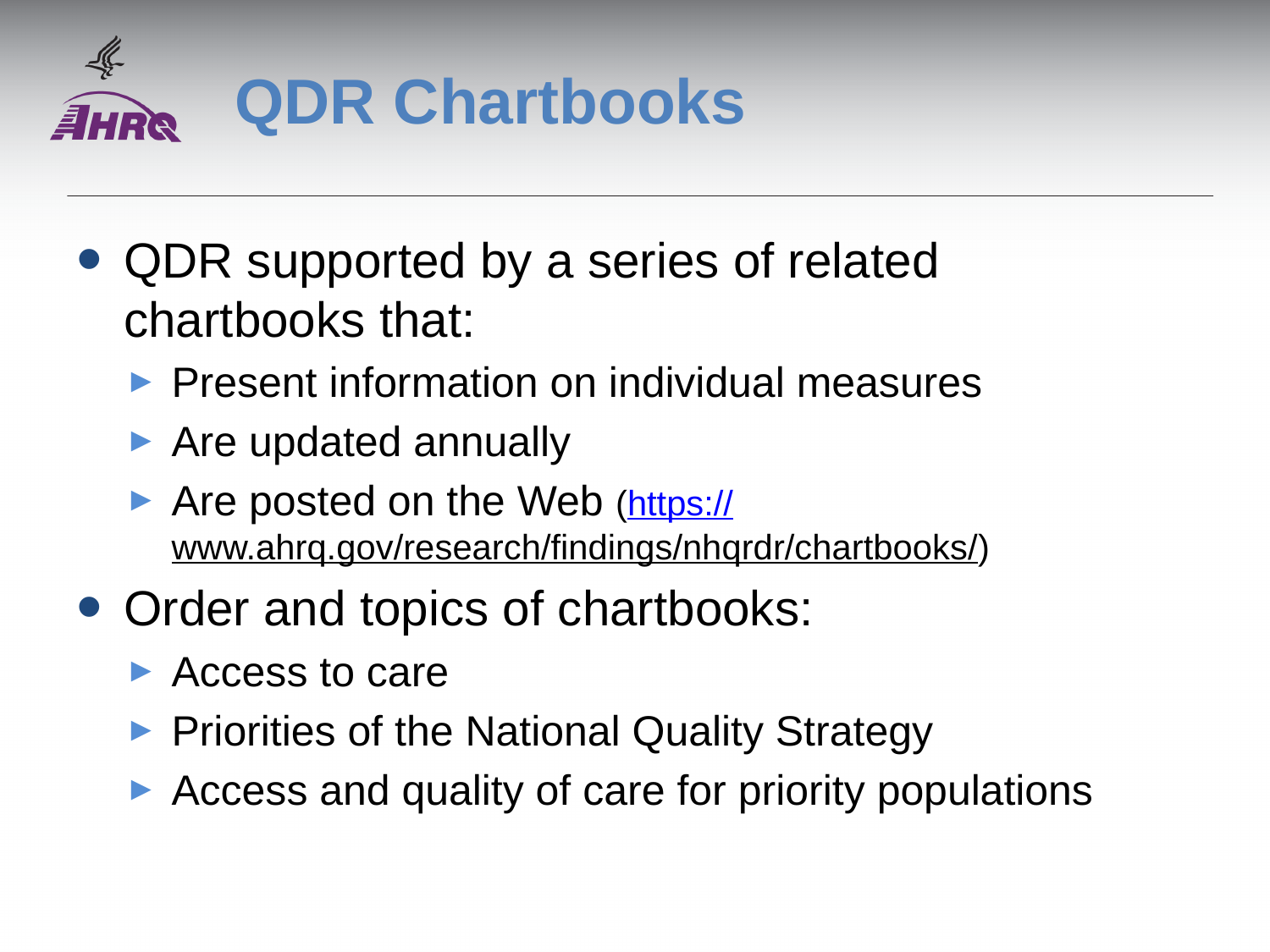

# QDR Chartbooks
QDR supported by a series of related chartbooks that:
Present information on individual measures
Are updated annually
Are posted on the Web (https://www.ahrq.gov/research/findings/nhqrdr/chartbooks/)
Order and topics of chartbooks:
Access to care
Priorities of the National Quality Strategy
Access and quality of care for priority populations